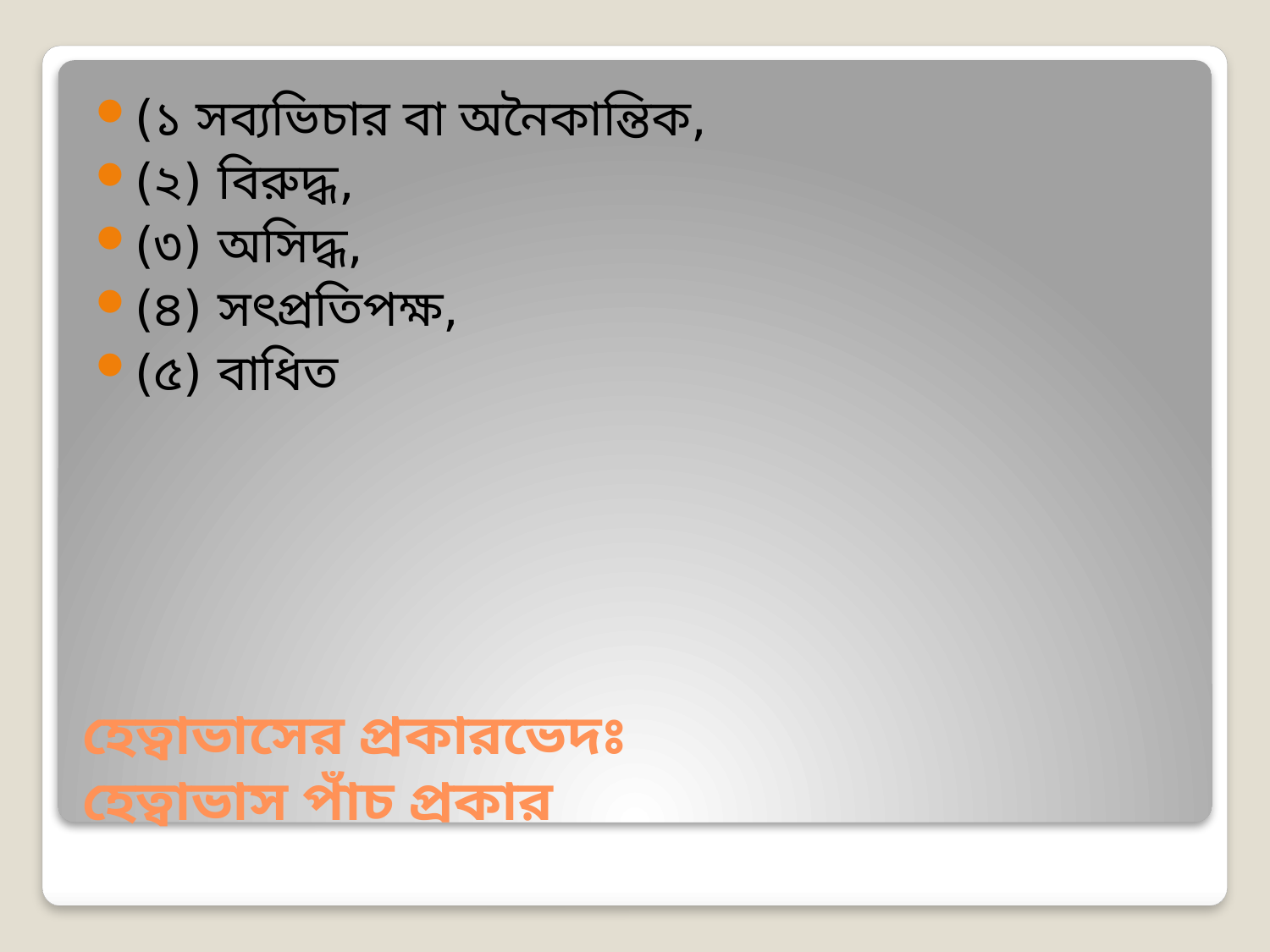

(১ সব্যভিচার বা অনৈকান্তিক,
(২) বিরুদ্ধ,
(৩) অসিদ্ধ,
(৪) সৎপ্রতিপক্ষ,
(৫) বাধিত

# হেত্বাভাসের প্রকারভেদঃ হেত্বাভাস পাঁচ প্রকার